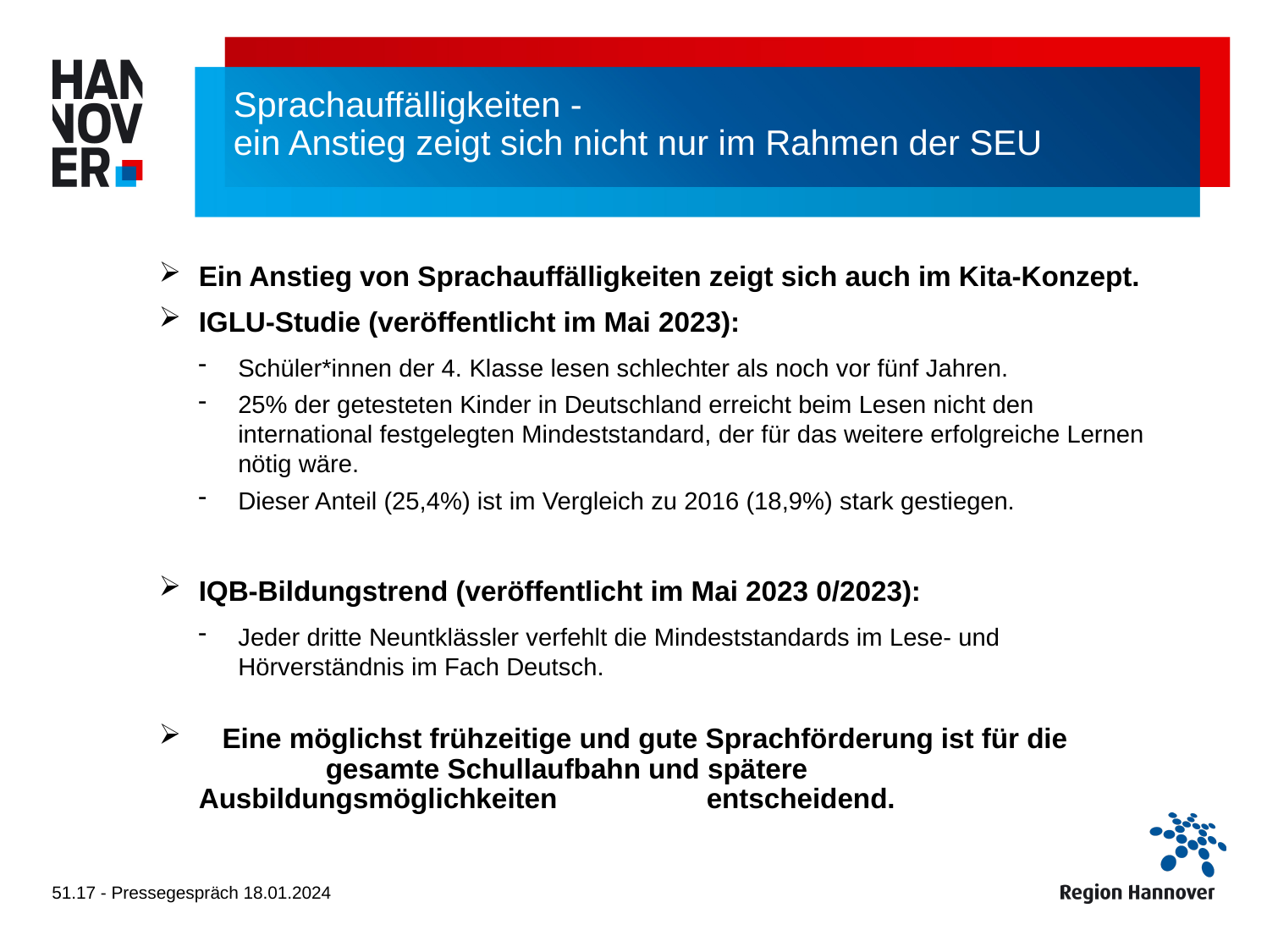

# Sprachauffälligkeiten - ein Anstieg zeigt sich nicht nur im Rahmen der SEU
Ein Anstieg von Sprachauffälligkeiten zeigt sich auch im Kita-Konzept.
IGLU-Studie (veröffentlicht im Mai 2023):
Schüler*innen der 4. Klasse lesen schlechter als noch vor fünf Jahren.
25% der getesteten Kinder in Deutschland erreicht beim Lesen nicht den international festgelegten Mindeststandard, der für das weitere erfolgreiche Lernen nötig wäre.
Dieser Anteil (25,4%) ist im Vergleich zu 2016 (18,9%) stark gestiegen.

IQB-Bildungstrend (veröffentlicht im Mai 2023 0/2023):
Jeder dritte Neuntklässler verfehlt die Mindeststandards im Lese- und Hörverständnis im Fach Deutsch.

   Eine möglichst frühzeitige und gute Sprachförderung ist für die 		gesamte Schullaufbahn und spätere Ausbildungsmöglichkeiten 		entscheidend.
51.17 - Pressegespräch 18.01.2024